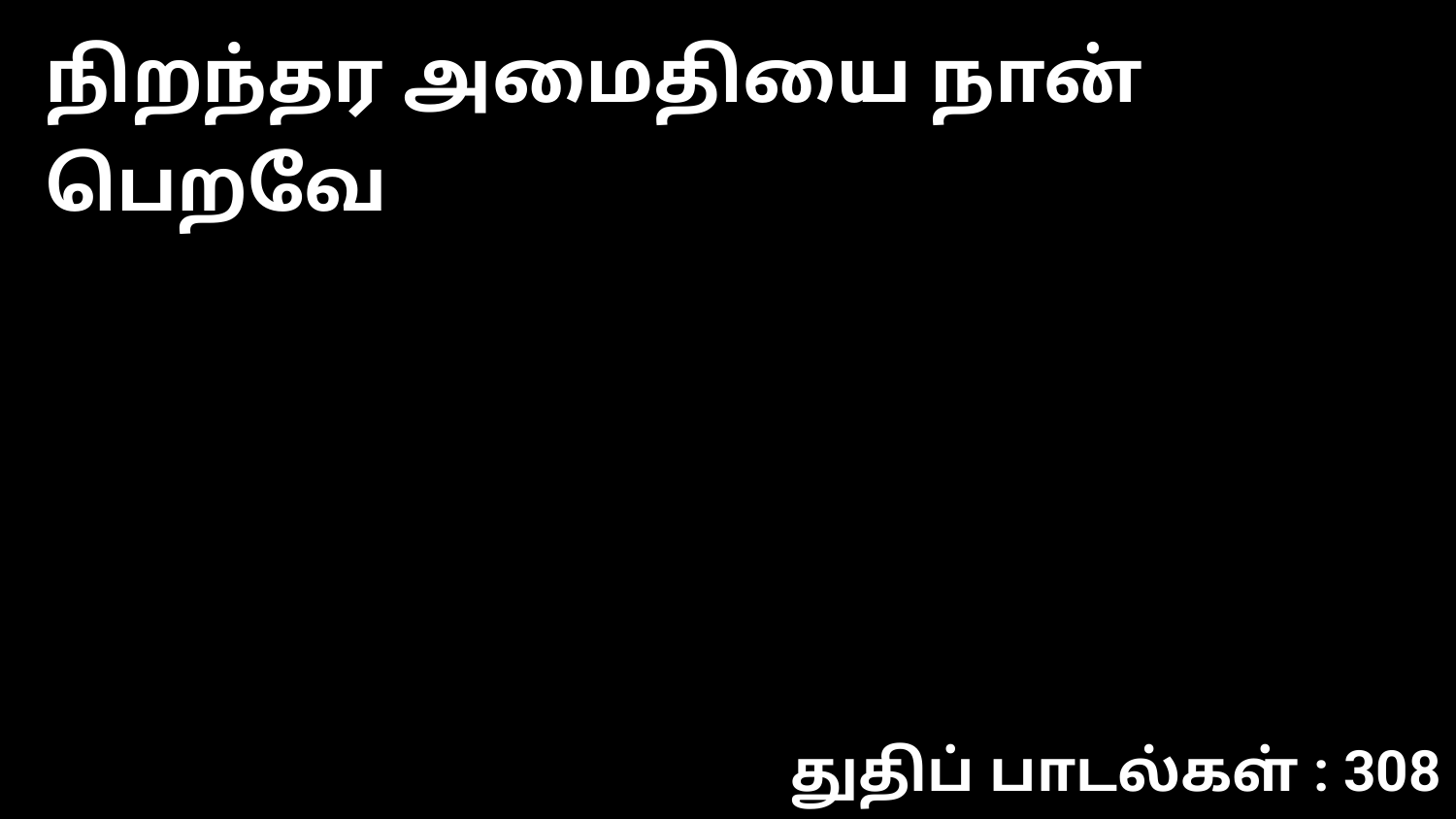

நிறந்தர அமைதியை நான் பெறவே
துதிப் பாடல்கள் : 308